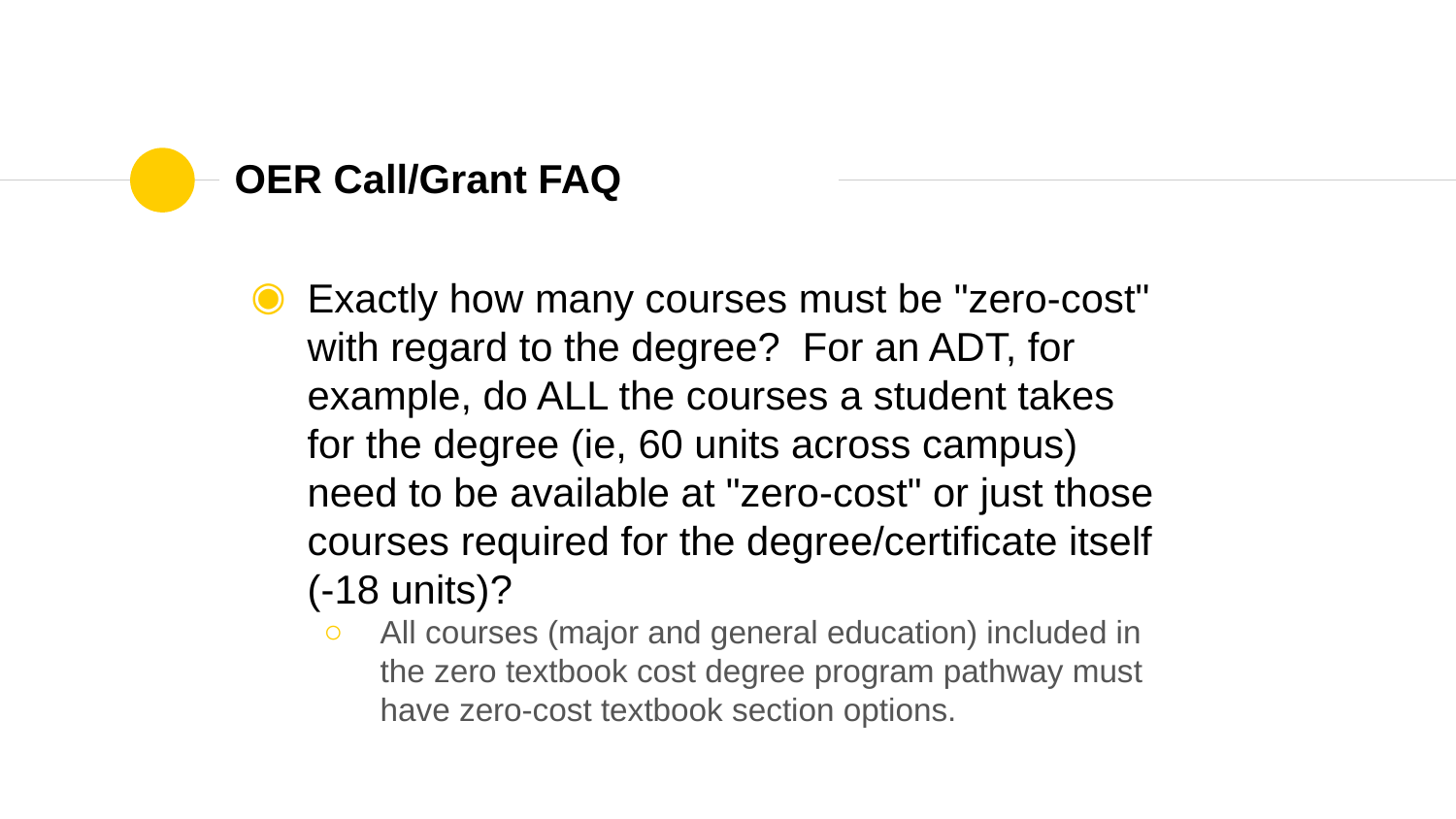

# OER Call/Grant FAQ
Exactly how many courses must be "zero-cost" with regard to the degree?  For an ADT, for example, do ALL the courses a student takes for the degree (ie, 60 units across campus) need to be available at "zero-cost" or just those courses required for the degree/certificate itself (-18 units)?
All courses (major and general education) included in the zero textbook cost degree program pathway must have zero-cost textbook section options.